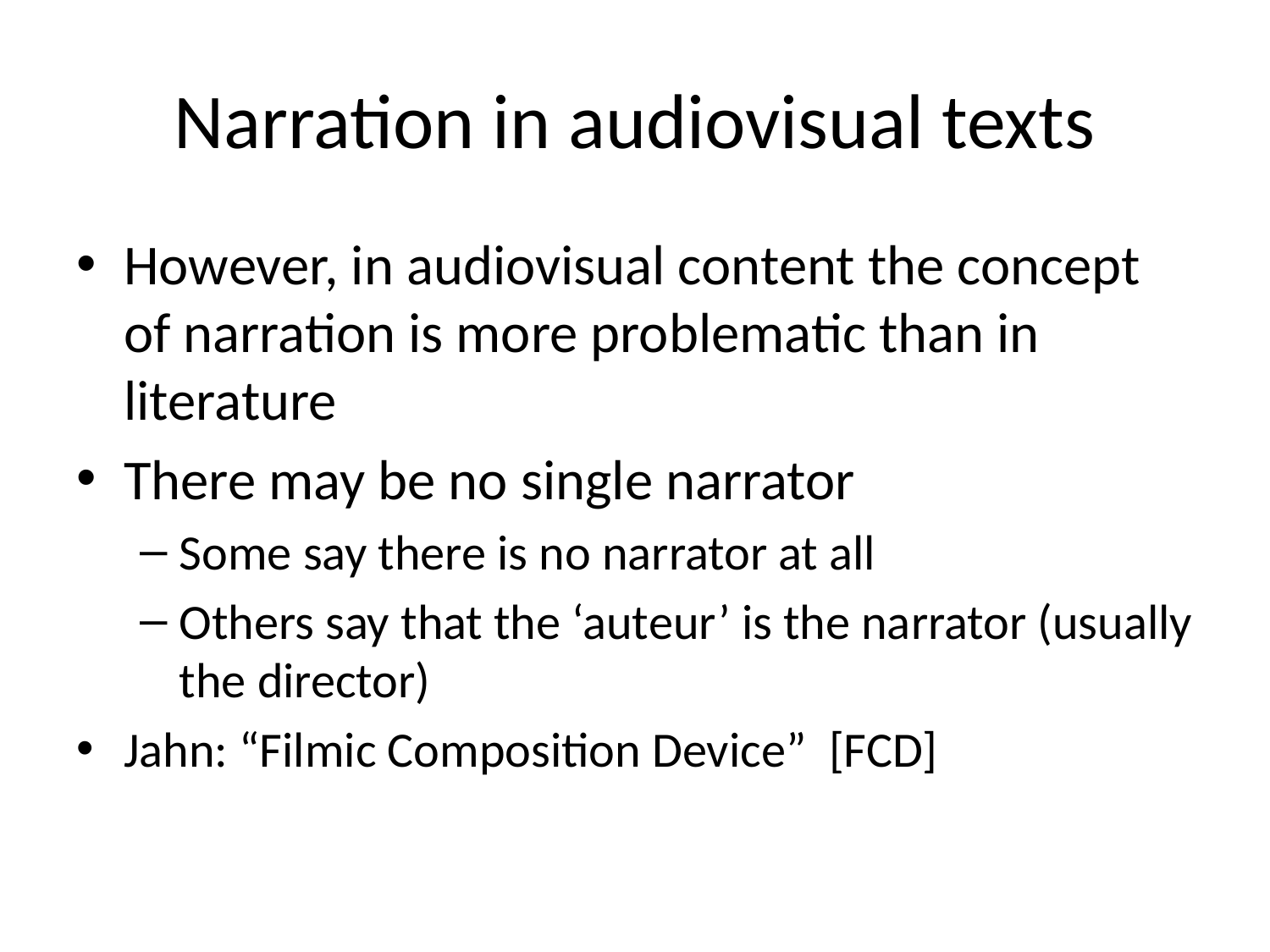

# Narration in audiovisual texts
However, in audiovisual content the concept of narration is more problematic than in literature
There may be no single narrator
Some say there is no narrator at all
Others say that the ‘auteur’ is the narrator (usually the director)
Jahn: “Filmic Composition Device”  [FCD]